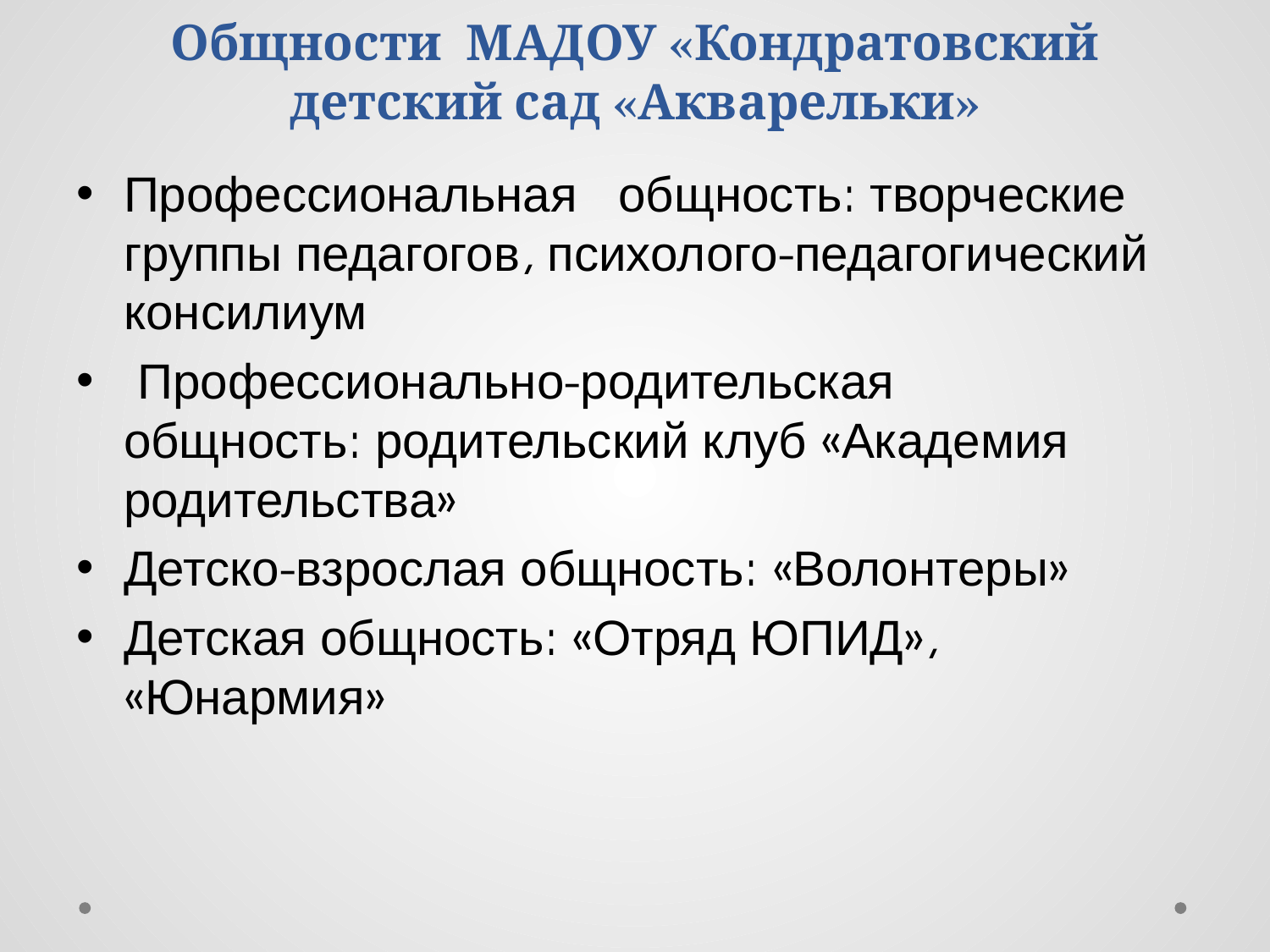

# Общности  МАДОУ «Кондратовский детский сад «Акварельки»
Профессиональная   общность: творческие группы педагогов, психолого-педагогический консилиум
 Профессионально-родительская              общность: родительский клуб «Академия родительства»
Детско-взрослая общность: «Волонтеры»
Детская общность: «Отряд ЮПИД», «Юнармия»